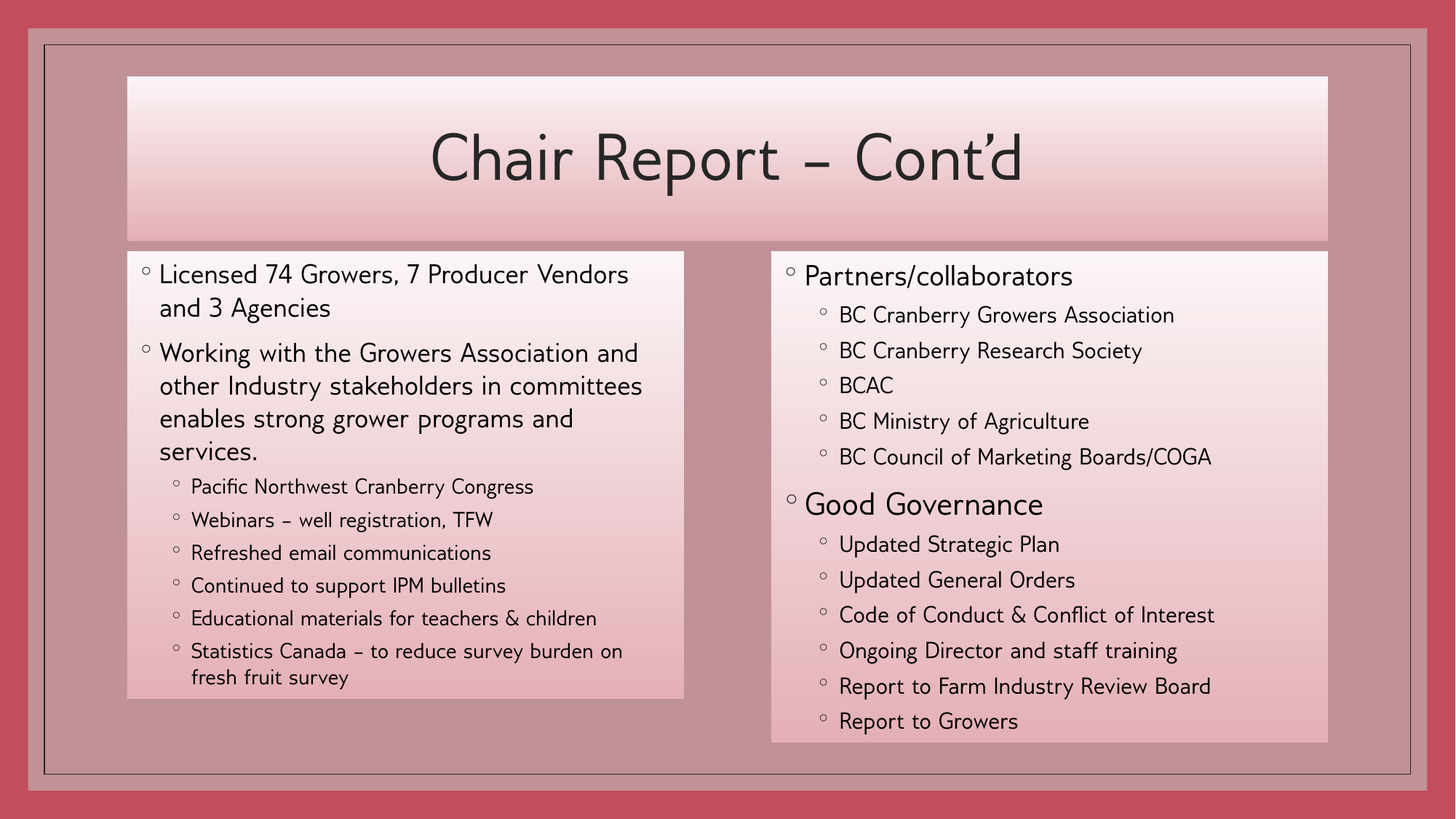

# Chair Report – Cont’d
Licensed 74 Growers, 7 Producer Vendors and 3 Agencies
Working with the Growers Association and other Industry stakeholders in committees enables strong grower programs and services.
Pacific Northwest Cranberry Congress
Webinars – well registration, TFW
Refreshed email communications
Continued to support IPM bulletins
Educational materials for teachers & children
Statistics Canada – to reduce survey burden on fresh fruit survey

Partners/collaborators
BC Cranberry Growers Association
BC Cranberry Research Society
BCAC
BC Ministry of Agriculture
BC Council of Marketing Boards/COGA
Good Governance
Updated Strategic Plan
Updated General Orders
Code of Conduct & Conflict of Interest
Ongoing Director and staff training
Report to Farm Industry Review Board
Report to Growers